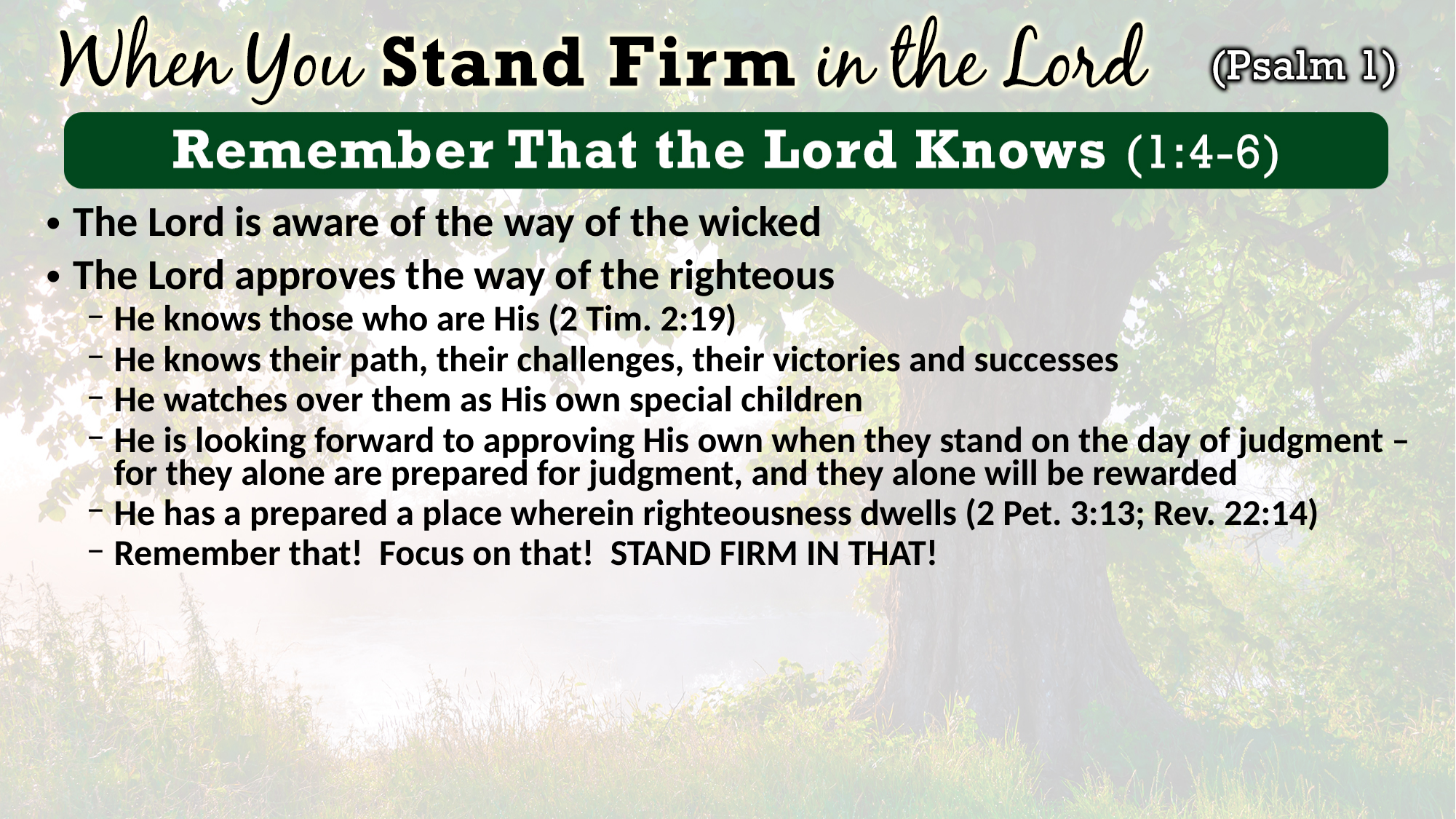

The Lord is aware of the way of the wicked
The Lord approves the way of the righteous
He knows those who are His (2 Tim. 2:19)
He knows their path, their challenges, their victories and successes
He watches over them as His own special children
He is looking forward to approving His own when they stand on the day of judgment – for they alone are prepared for judgment, and they alone will be rewarded
He has a prepared a place wherein righteousness dwells (2 Pet. 3:13; Rev. 22:14)
Remember that!  Focus on that!  STAND FIRM IN THAT!